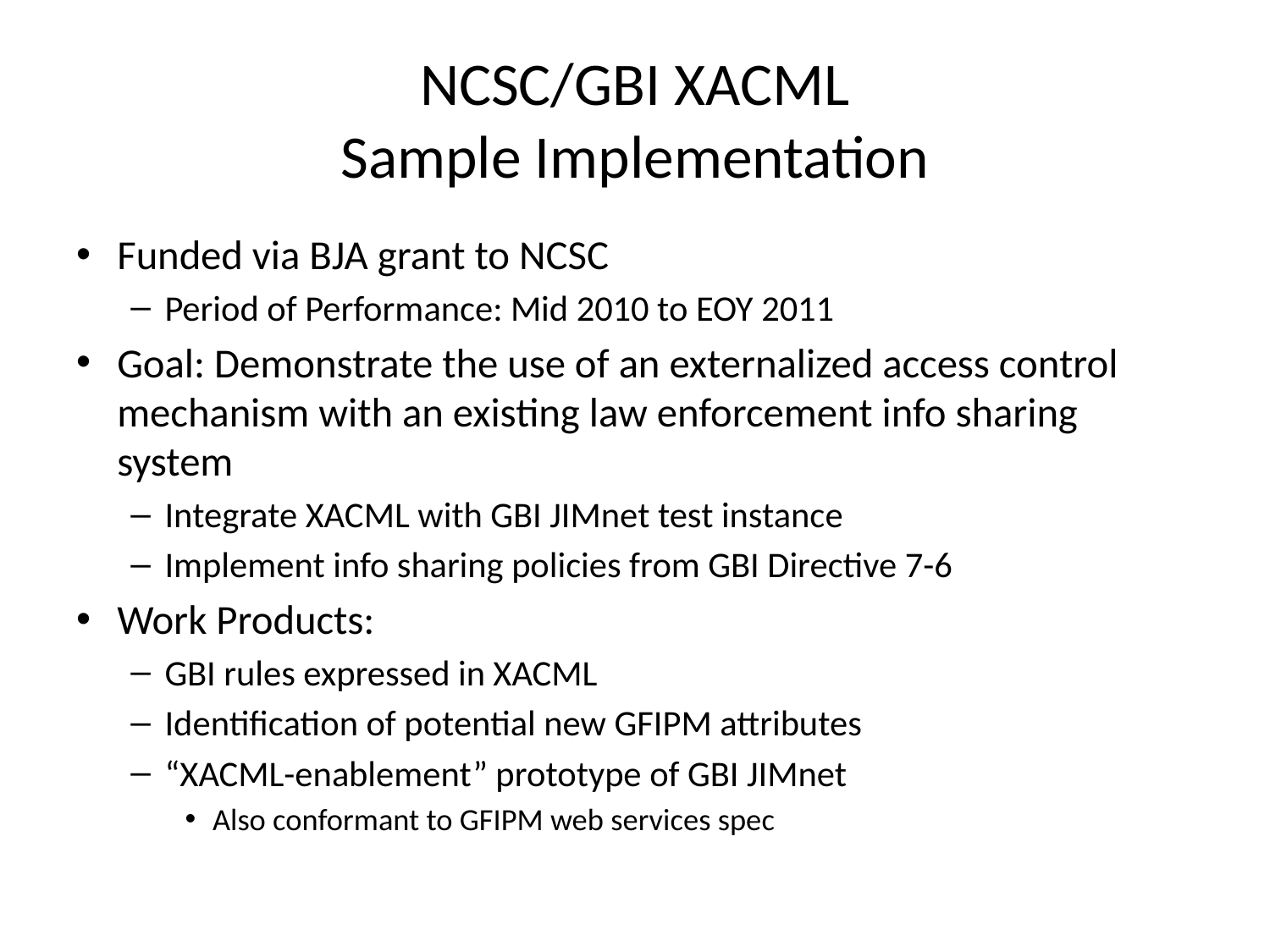

# NCSC/GBI XACML Sample Implementation
Funded via BJA grant to NCSC
Period of Performance: Mid 2010 to EOY 2011
Goal: Demonstrate the use of an externalized access control mechanism with an existing law enforcement info sharing system
Integrate XACML with GBI JIMnet test instance
Implement info sharing policies from GBI Directive 7-6
Work Products:
GBI rules expressed in XACML
Identification of potential new GFIPM attributes
“XACML-enablement” prototype of GBI JIMnet
Also conformant to GFIPM web services spec